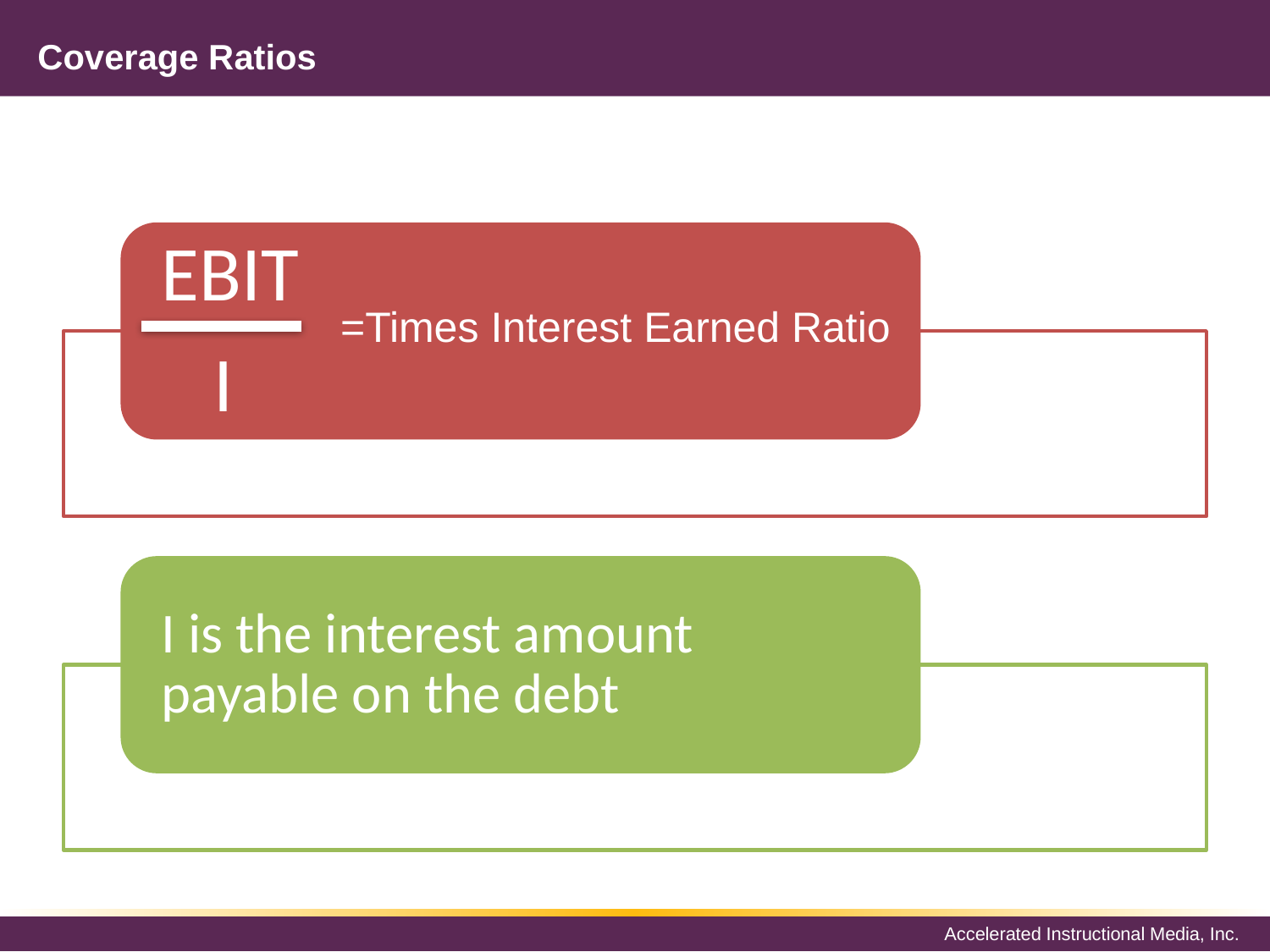

# Coverage Ratios

EBIT
   I

I is the interest amount payable on the debt

=Times Interest Earned Ratio